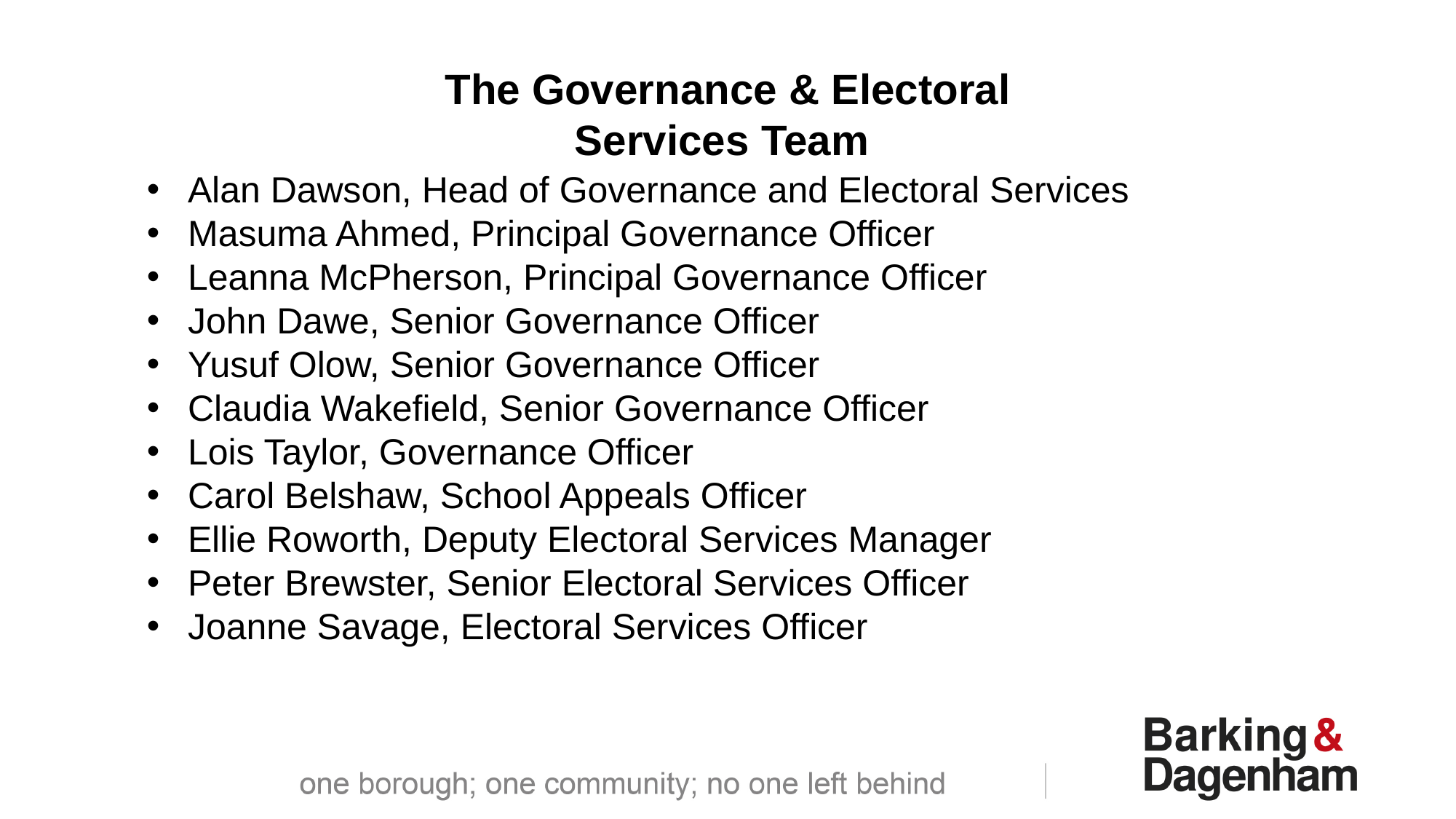

The Governance & Electoral Services Team
Alan Dawson, Head of Governance and Electoral Services
Masuma Ahmed, Principal Governance Officer
Leanna McPherson, Principal Governance Officer
John Dawe, Senior Governance Officer
Yusuf Olow, Senior Governance Officer
Claudia Wakefield, Senior Governance Officer
Lois Taylor, Governance Officer
Carol Belshaw, School Appeals Officer
Ellie Roworth, Deputy Electoral Services Manager
Peter Brewster, Senior Electoral Services Officer
Joanne Savage, Electoral Services Officer